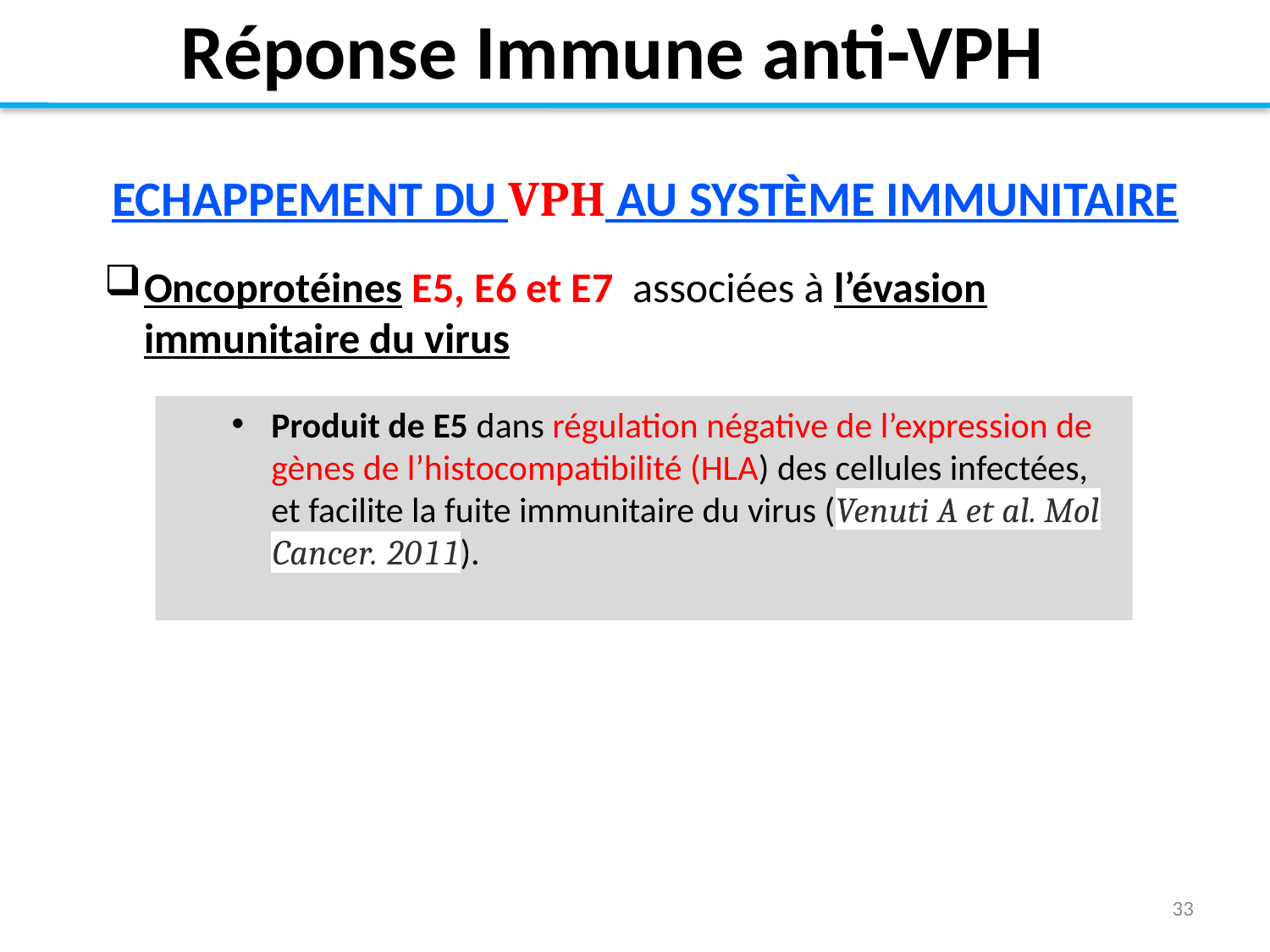

Réponse Immune anti-VPH
  ECHAPPEMENT DU VPH AU SYSTÈME IMMUNITAIRE
Oncoprotéines E5, E6 et E7  associées à l’évasion immunitaire du virus
Produit de E5 dans régulation négative de l’expression de gènes de l’histocompatibilité (HLA) des cellules infectées, et facilite la fuite immunitaire du virus (Venuti A et al. Mol Cancer. 2011).

33